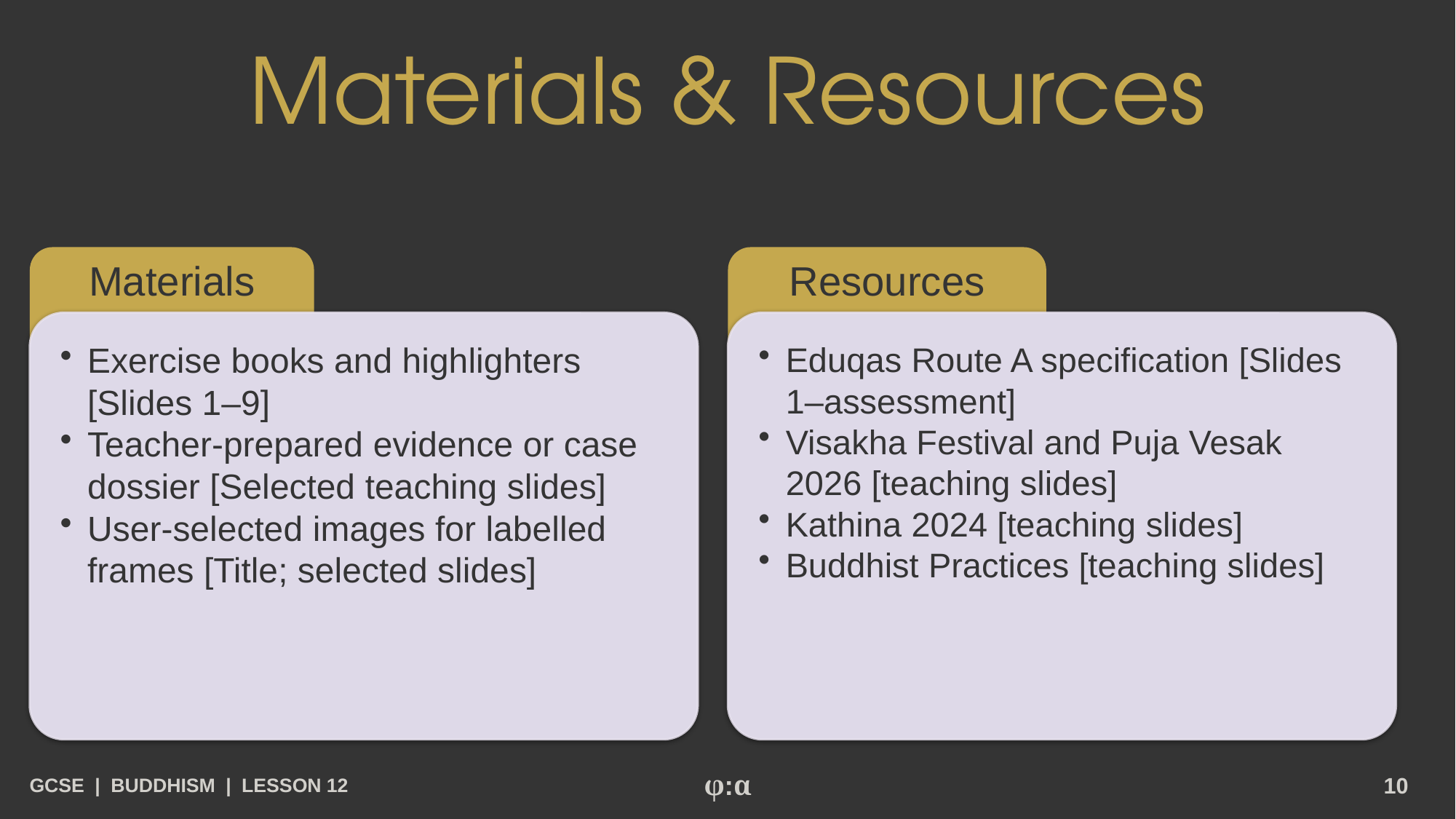

# Materials & Resources
Materials
Resources
​Exercise books and highlighters [Slides 1–9]
​Teacher-prepared evidence or case dossier [Selected teaching slides]
​User-selected images for labelled frames [Title; selected slides]
​Eduqas Route A specification [Slides 1–assessment]
​Visakha Festival and Puja Vesak 2026 [teaching slides]
​Kathina 2024 [teaching slides]
​Buddhist Practices [teaching slides]
GCSE  |  BUDDHISM  |  LESSON 12
φ:α
10